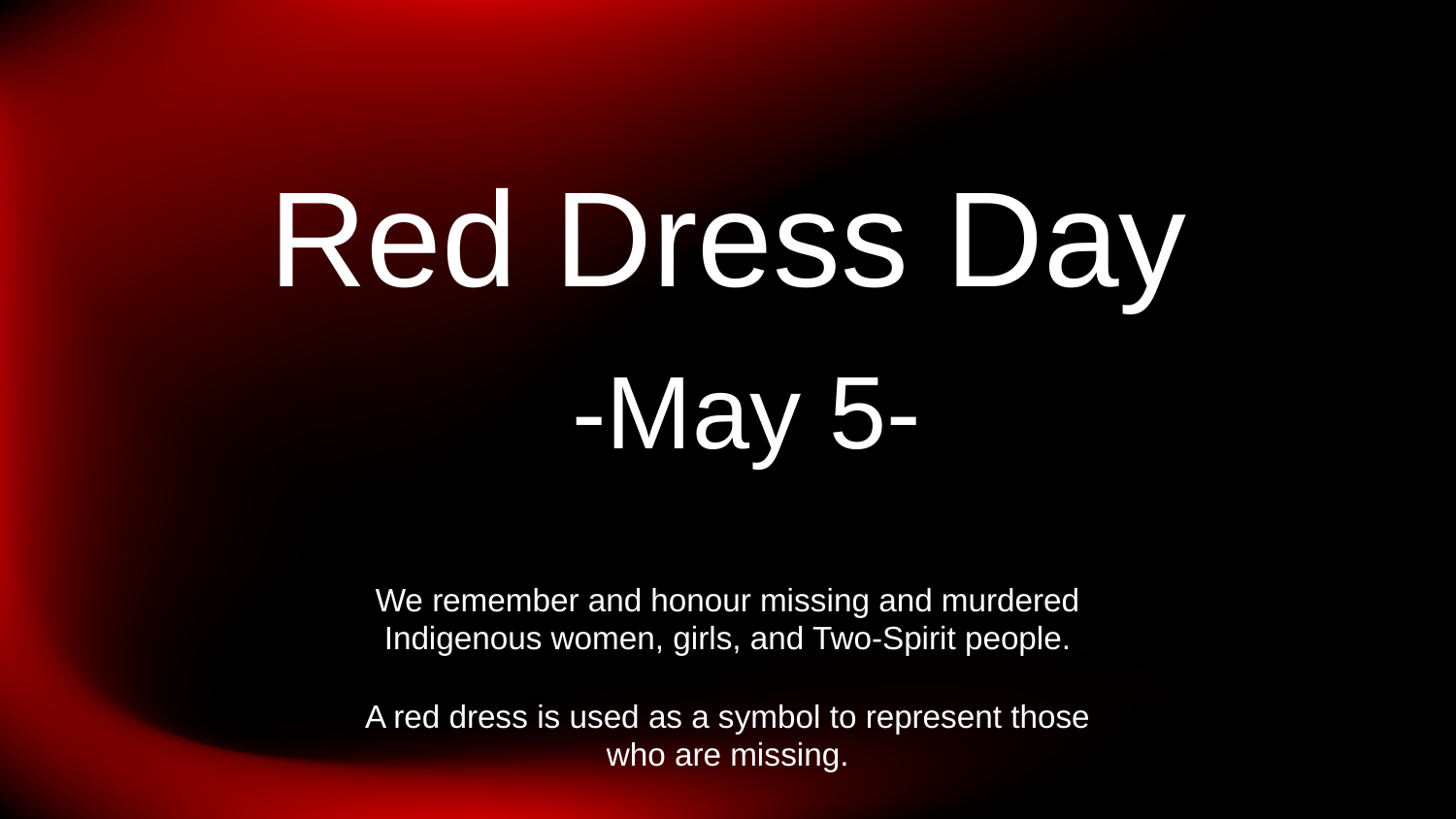

# Red Dress Day
 -May 5-
We remember and honour missing and murdered Indigenous women, girls, and Two-Spirit people.

A red dress is used as a symbol to represent those who are missing.